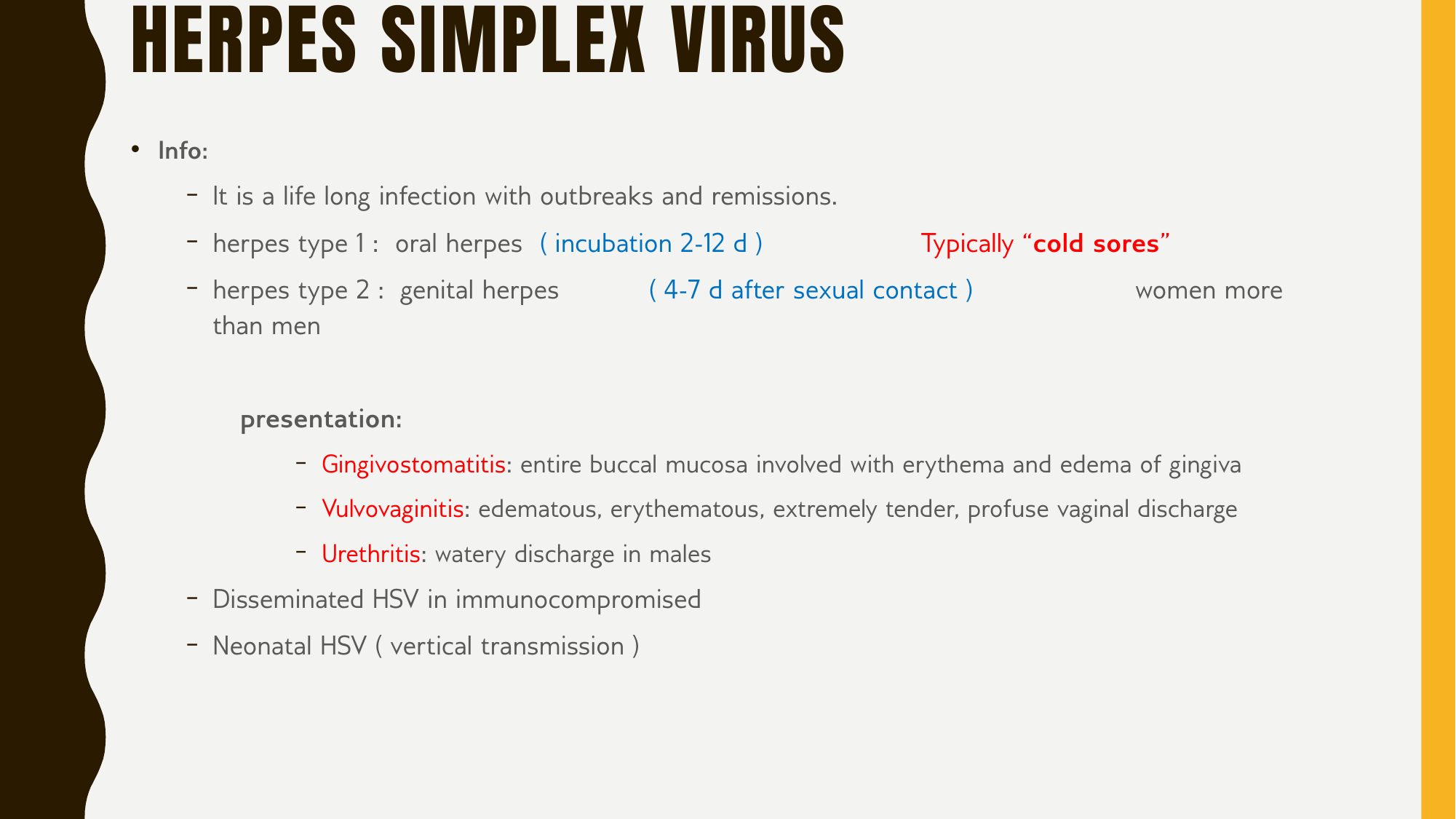

# herpes simplex virus
Info:
It is a life long infection with outbreaks and remissions.
herpes type 1 :  oral herpes 	( incubation 2-12 d )	      Typically “cold sores”
herpes type 2 :  genital herpes	( 4-7 d after sexual contact ) 	      women more than men

presentation:
Gingivostomatitis: entire buccal mucosa involved with erythema and edema of gingiva
Vulvovaginitis: edematous, erythematous, extremely tender, profuse vaginal discharge
Urethritis: watery discharge in males
Disseminated HSV in immunocompromised
Neonatal HSV ( vertical transmission )